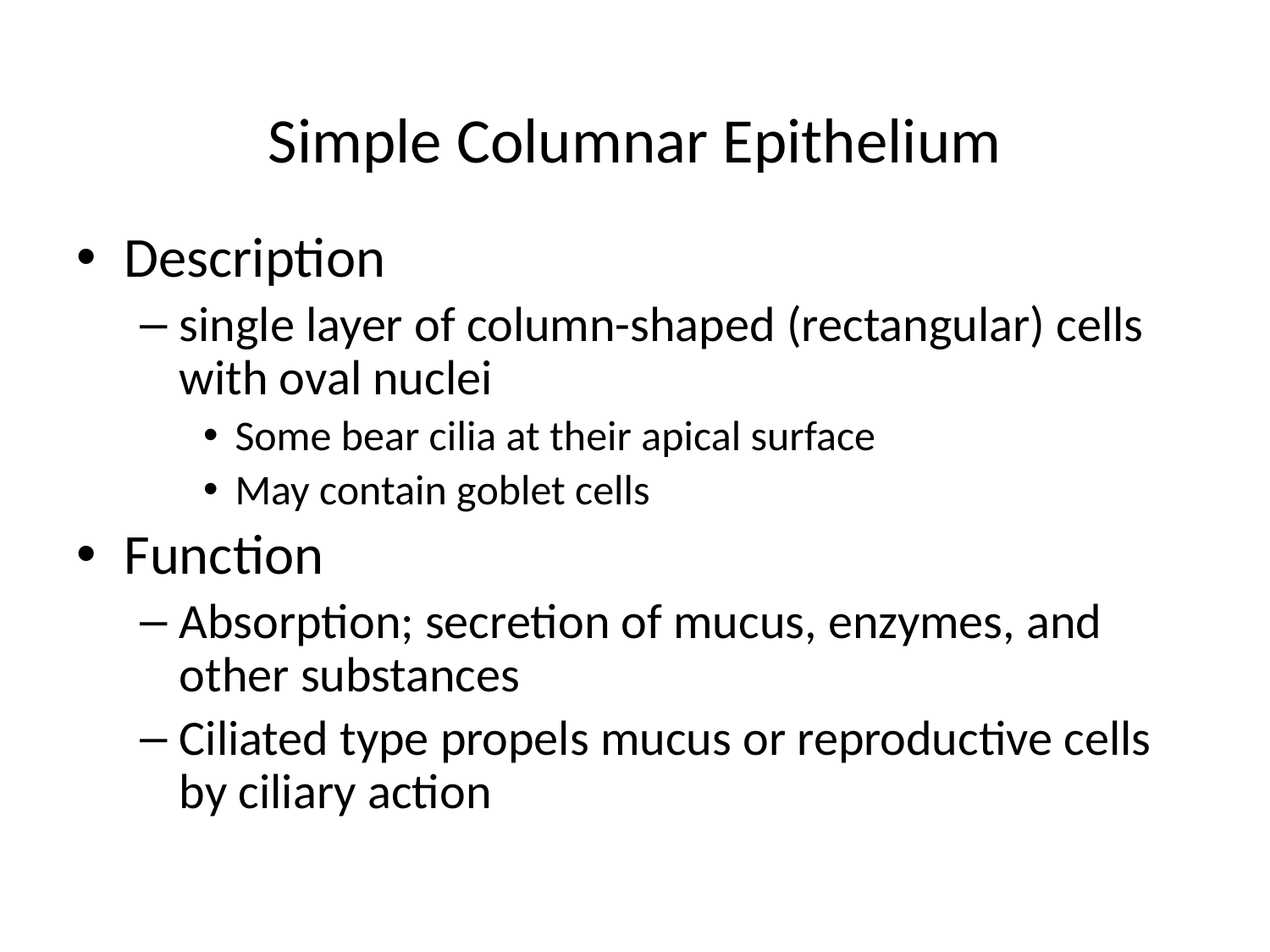

# Simple Columnar Epithelium
Description
single layer of column-shaped (rectangular) cells with oval nuclei
Some bear cilia at their apical surface
May contain goblet cells
Function
Absorption; secretion of mucus, enzymes, and other substances
Ciliated type propels mucus or reproductive cells by ciliary action